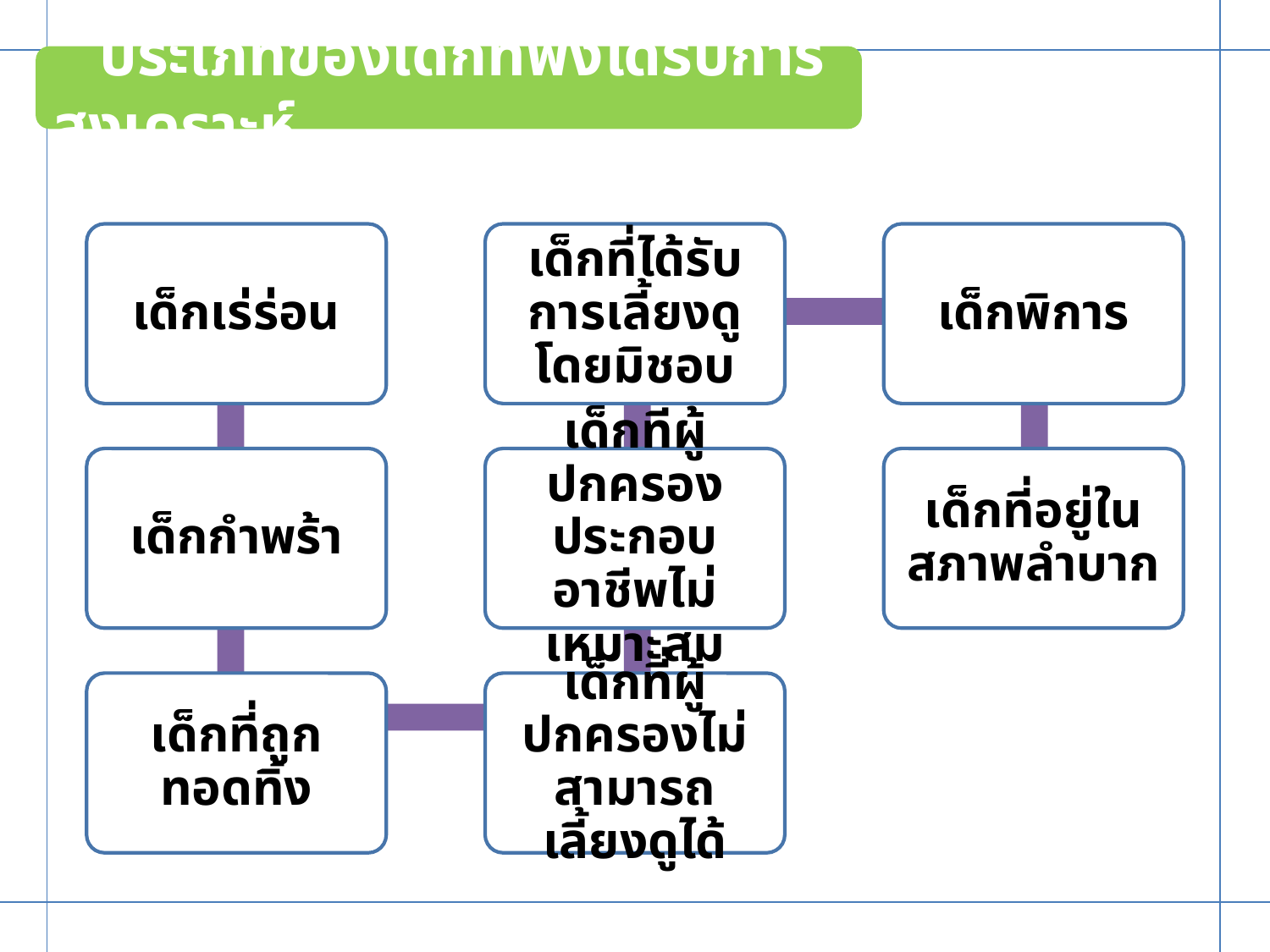

ประเภทของเด็กที่พึงได้รับการสงเคราะห์

เด็กเร่ร่อน

เด็กที่ได้รับการเลี้ยงดูโดยมิชอบ

เด็กพิการ

เด็กกำพร้า

เด็กที่ผู้ปกครองประกอบอาชีพไม่เหมาะสม

เด็กที่อยู่ในสภาพลำบาก

เด็กที่ถูกทอดทิ้ง

เด็กที่ผู้ปกครองไม่สามารถเลี้ยงดูได้